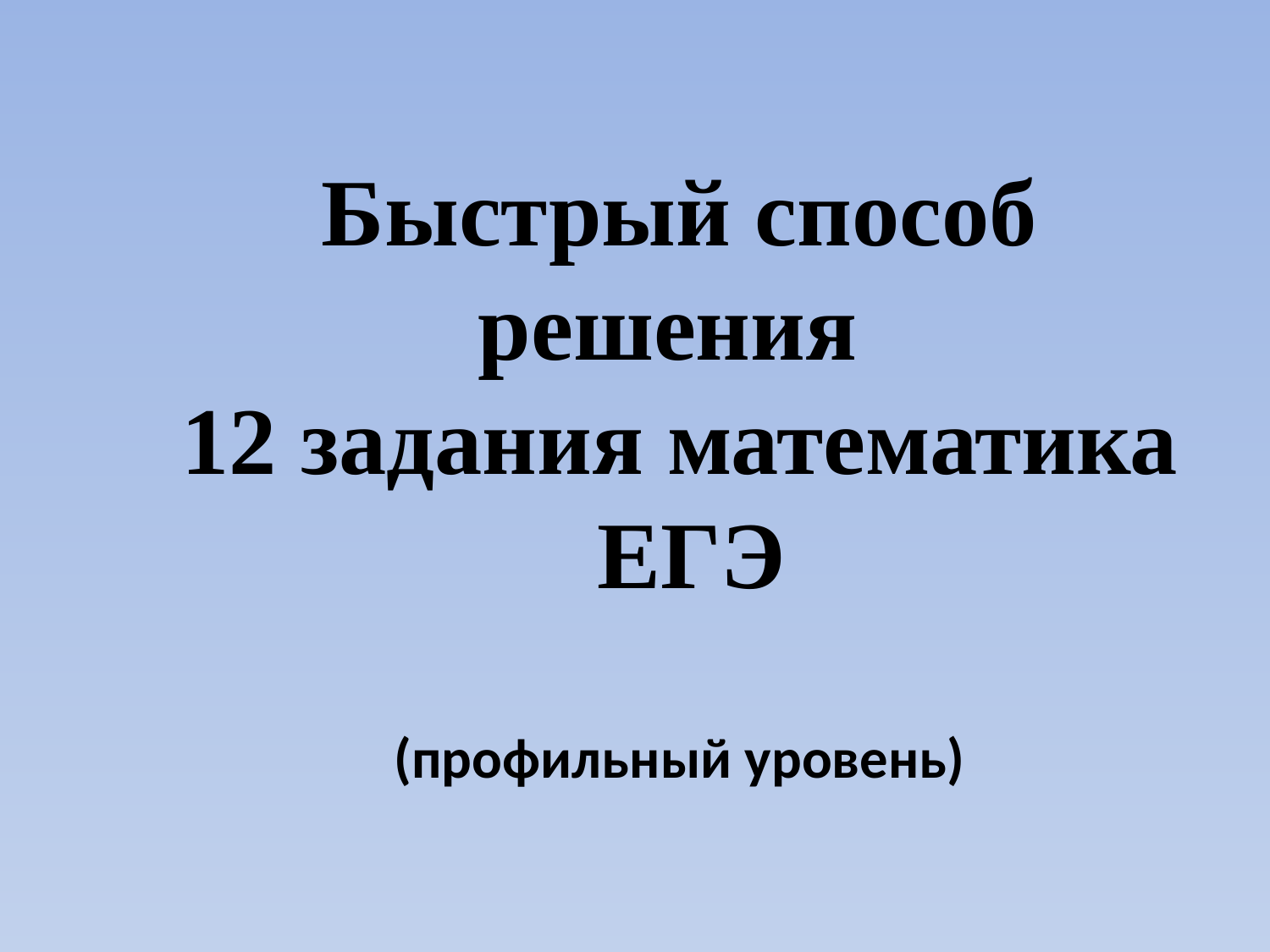

Быстрый способ решения
12 задания математика  ЕГЭ

(профильный уровень)